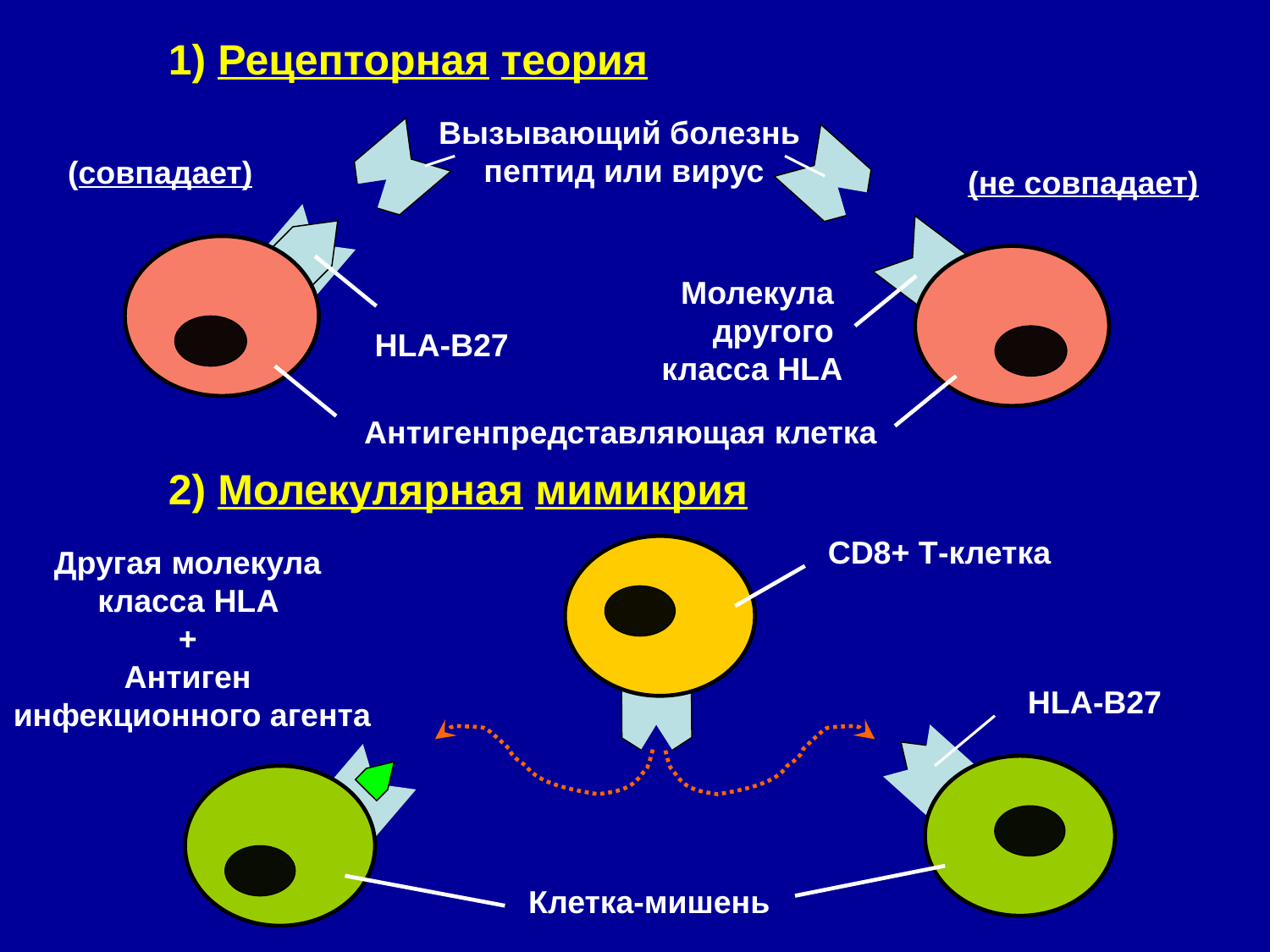

1) Рецепторная теория
Вызывающий болезнь
пептид или вирус

(совпадает)
(не совпадает)

Молекула
другого
класса HLA

HLA-B27

Антигенпредставляющая клетка

2) Молекулярная мимикрия
СD8+ Т-клетка

Другая молекула
класса HLA
+
Антиген
инфекционного агента
HLA-B27

Клетка-мишень